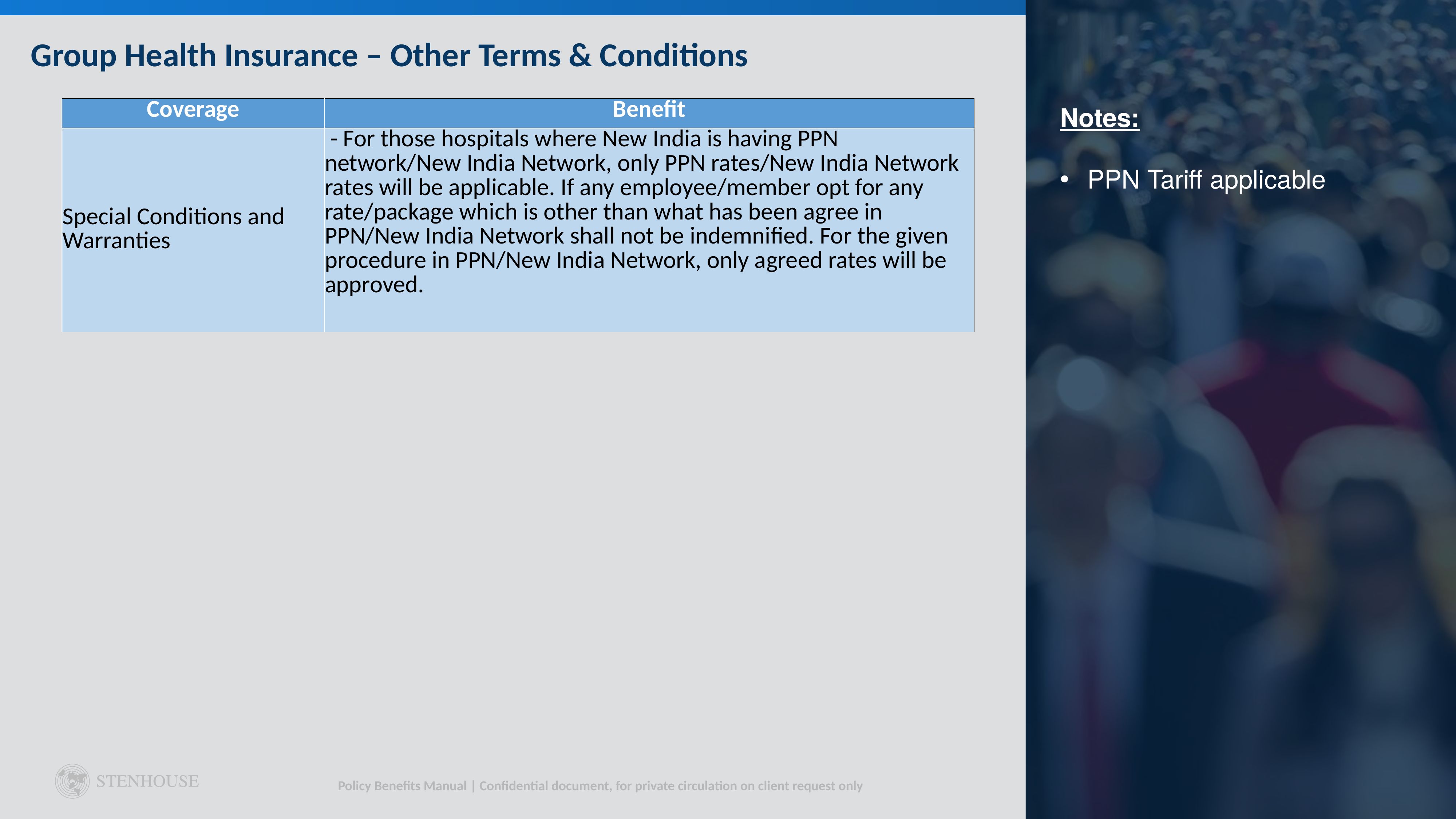

Group Health Insurance – Other Terms & Conditions
| Coverage | Benefit |
| --- | --- |
| Special Conditions and Warranties | - For those hospitals where New India is having PPN network/New India Network, only PPN rates/New India Network rates will be applicable. If any employee/member opt for any rate/package which is other than what has been agree in PPN/New India Network shall not be indemnified. For the given procedure in PPN/New India Network, only agreed rates will be approved. |
Notes:

PPN Tariff applicable